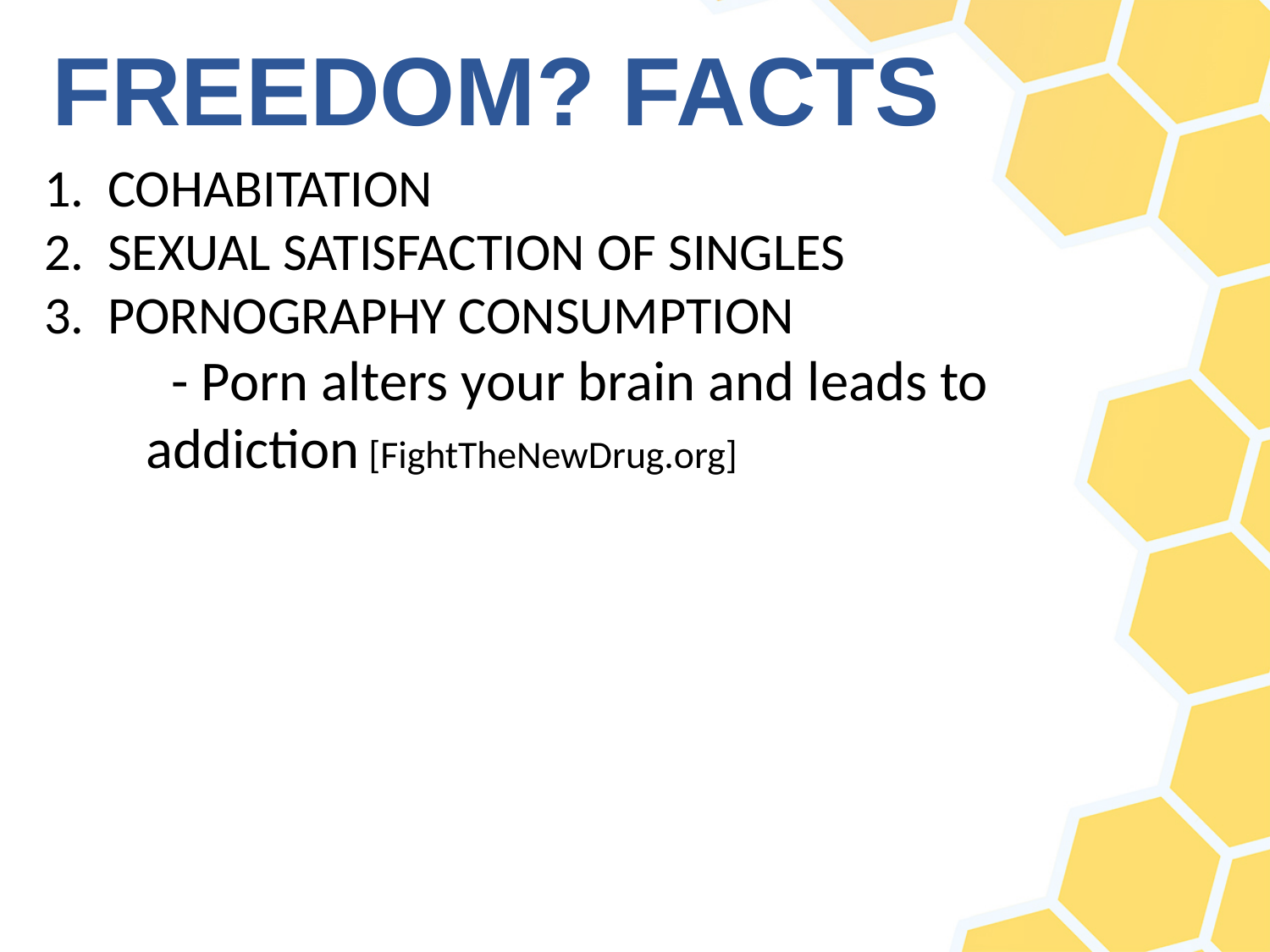

# FREEDOM? FACTS
COHABITATION
SEXUAL SATISFACTION OF SINGLES
PORNOGRAPHY CONSUMPTION
	- Porn alters your brain and leads to
        addiction [FightTheNewDrug.org]